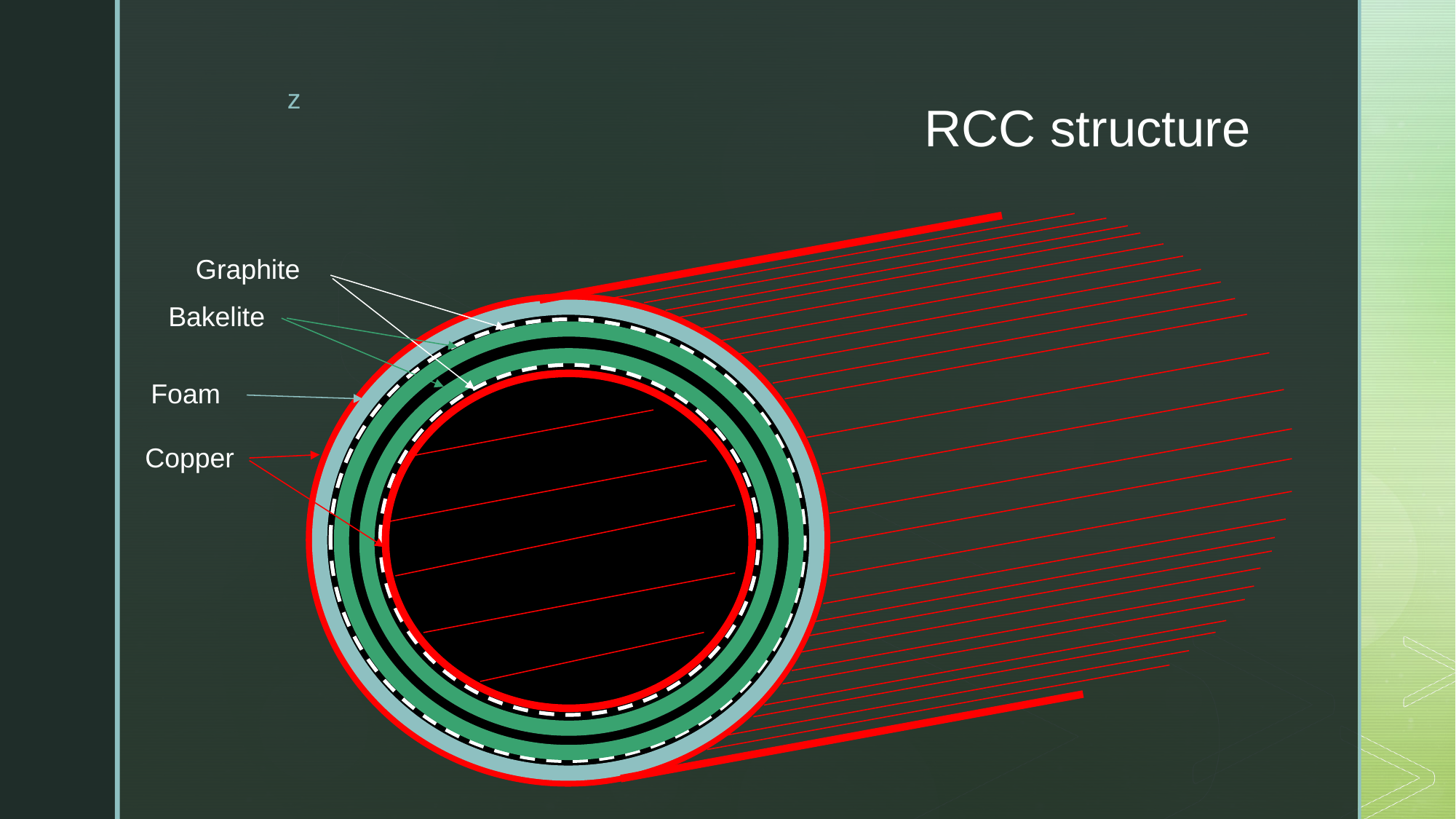

# RCC structure

Graphite
Bakelite

Foam
Copper